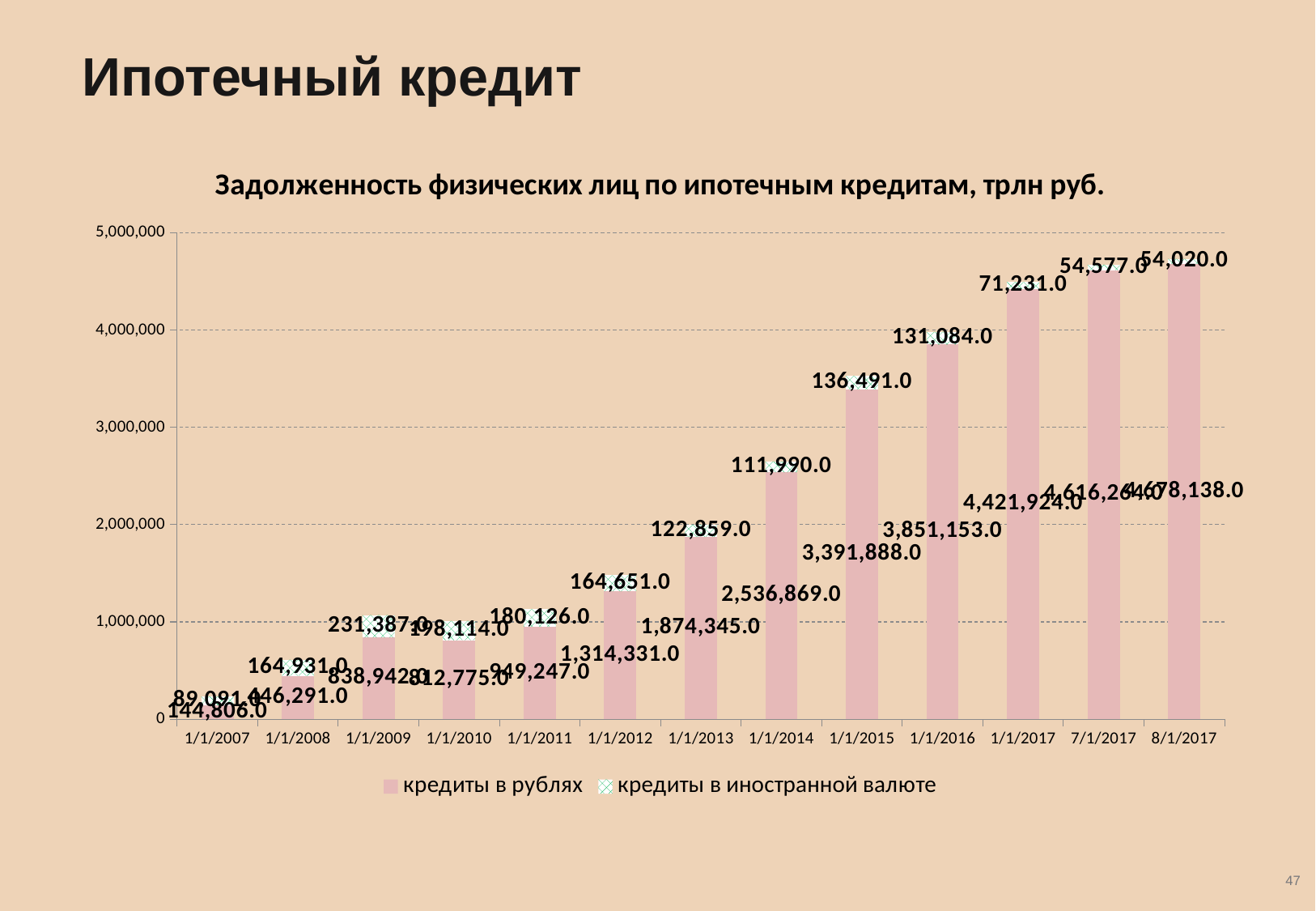

# Ипотечный кредит

### Chart: Задолженность физических лиц по ипотечным кредитам, трлн руб.

| Category | кредиты в рублях | кредиты в иностранной валюте |
|---|---|---|
| 39083 | 144806.0 | 89091.0 |
| 39448 | 446291.0 | 164931.0 |
| 39814 | 838942.0 | 231387.0 |
| 40179 | 812775.0 | 198114.0 |
| 40544 | 949247.0 | 180126.0 |
| 40909 | 1314331.0 | 164651.0 |
| 41275 | 1874345.0 | 122859.0 |
| 41640 | 2536869.0 | 111990.0 |
| 42005 | 3391888.0 | 136491.0 |
| 42370 | 3851153.0 | 131084.0 |
| 42736 | 4421924.0 | 71231.0 |
| 42917 | 4616264.0 | 54577.0 |
| 42948 | 4678138.0 | 54020.0 |
47